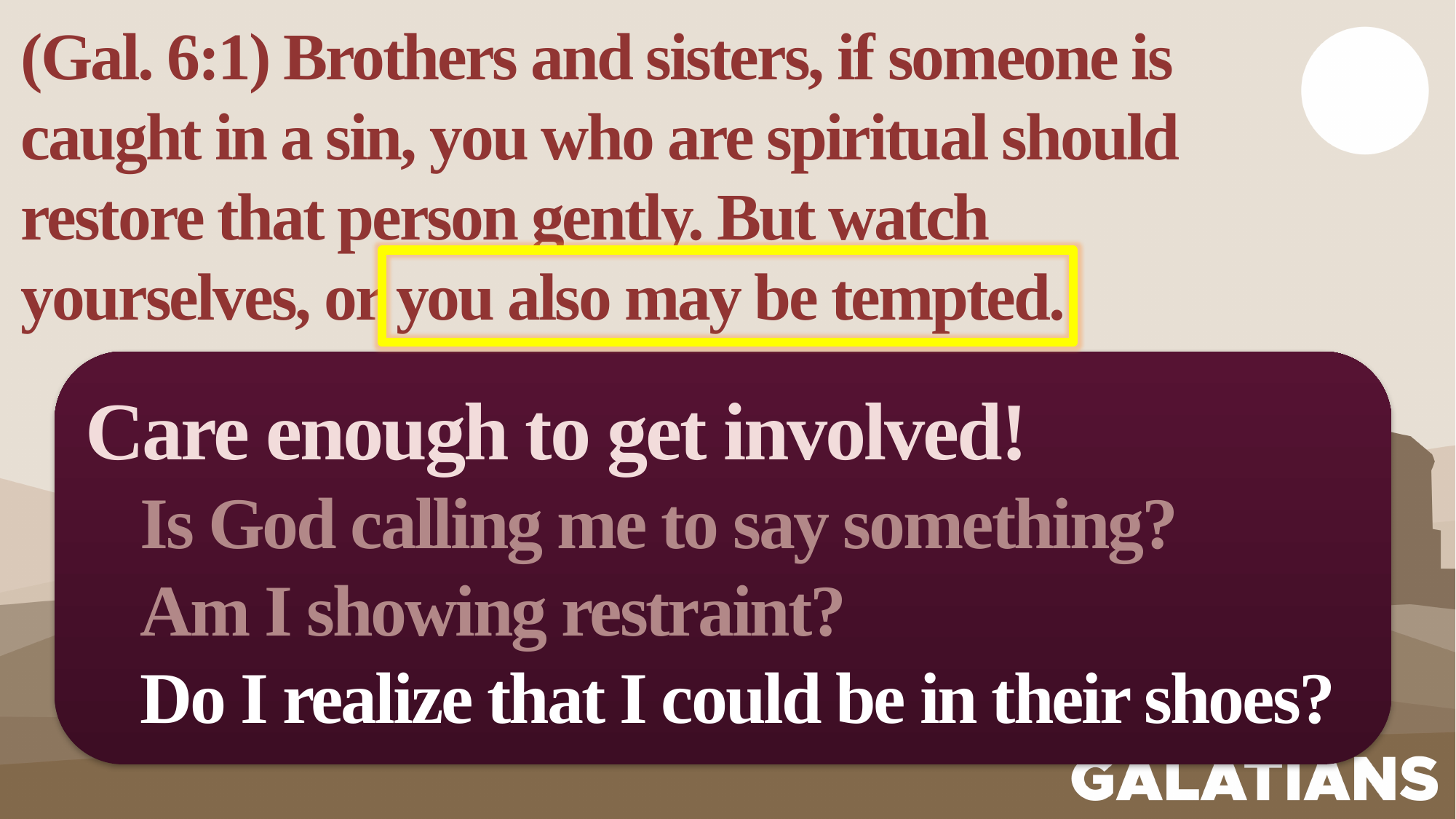

(Gal. 6:1) Brothers and sisters, if someone is caught in a sin, you who are spiritual should restore that person gently. But watch yourselves, or you also may be tempted.

Care enough to get involved!
Is God calling me to say something?
Am I showing restraint?
Do I realize that I could be in their shoes?